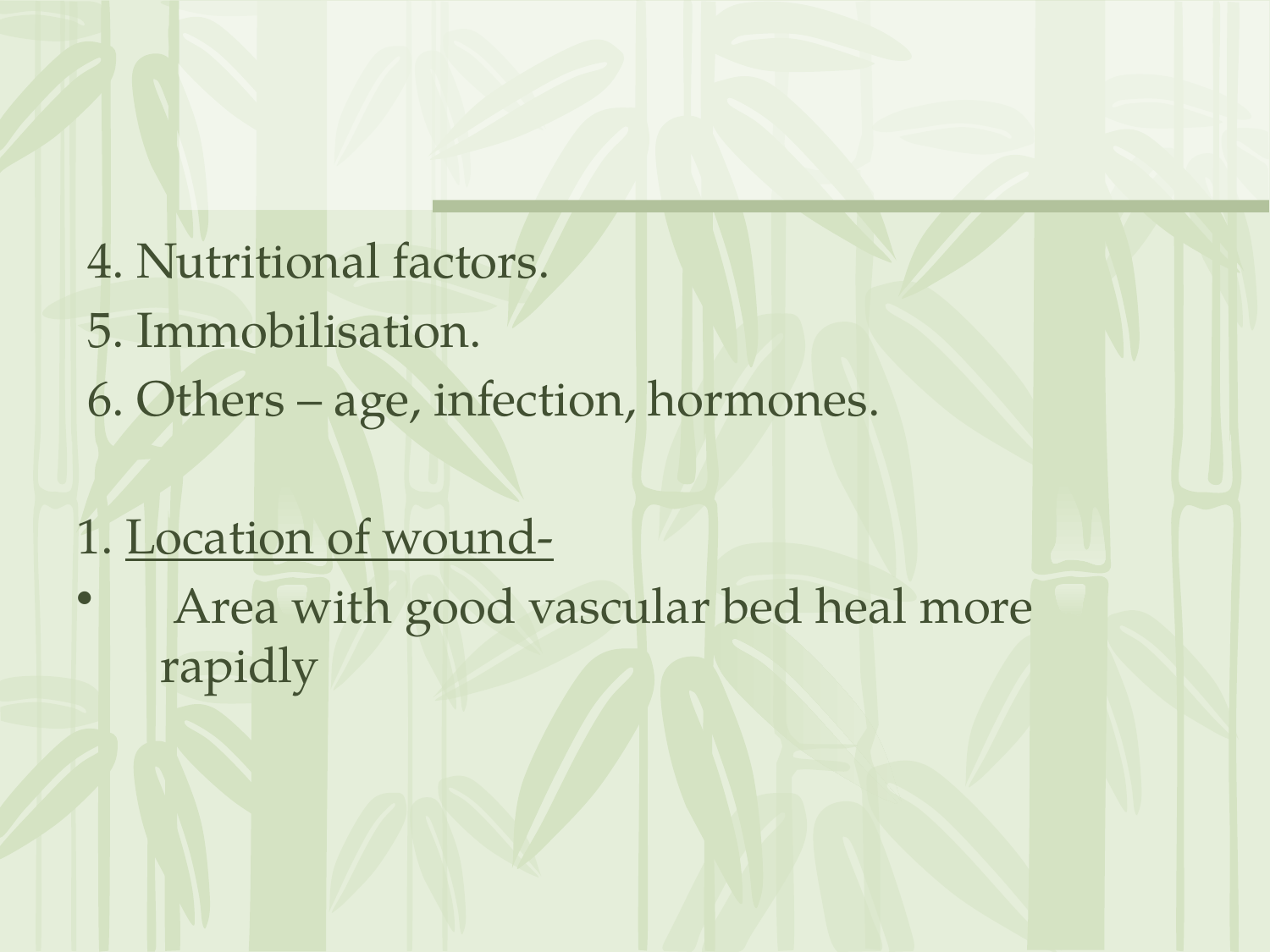

4. Nutritional factors.
5. Immobilisation.
6. Others – age, infection, hormones.

1. Location of wound-
 Area with good vascular bed heal more rapidly